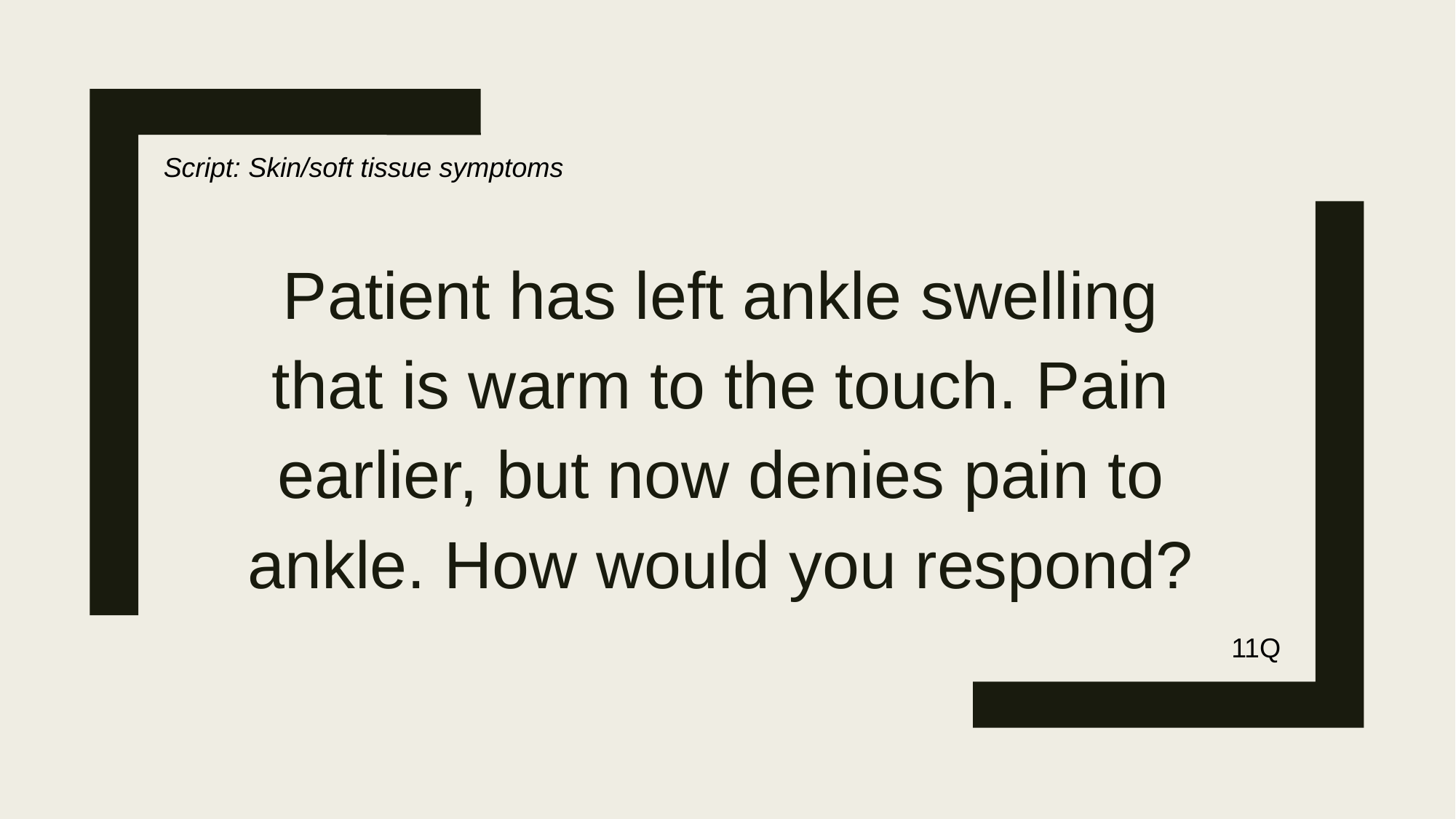

Script: Skin/soft tissue symptoms
Patient has left ankle swelling that is warm to the touch. Pain earlier, but now denies pain to ankle. How would you respond?
11Q